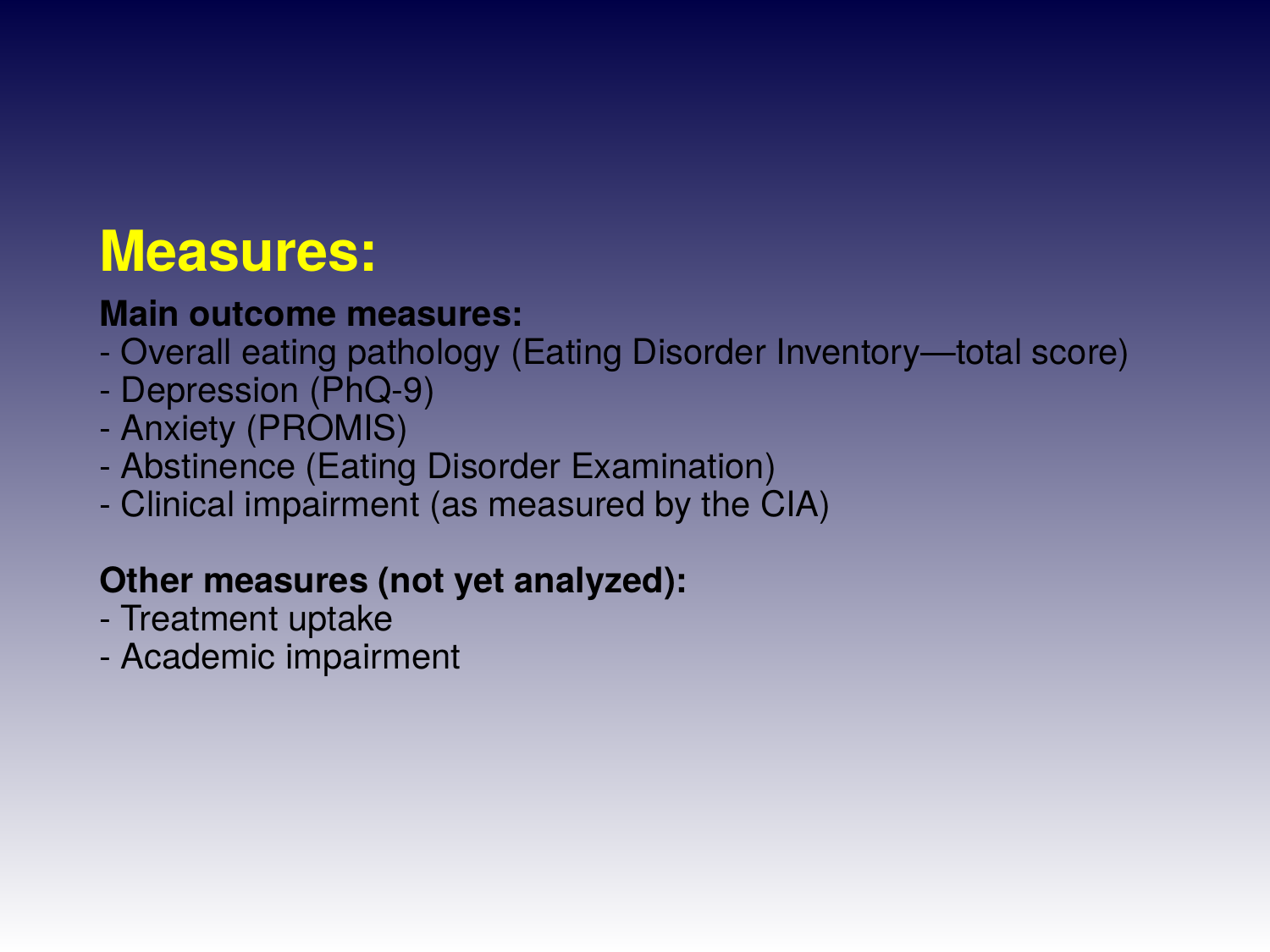

# Measures:
Main outcome measures:
- Overall eating pathology (Eating Disorder Inventory—total score)
- Depression (PhQ-9)
- Anxiety (PROMIS)
- Abstinence (Eating Disorder Examination)
- Clinical impairment (as measured by the CIA)
Other measures (not yet analyzed):
- Treatment uptake
- Academic impairment